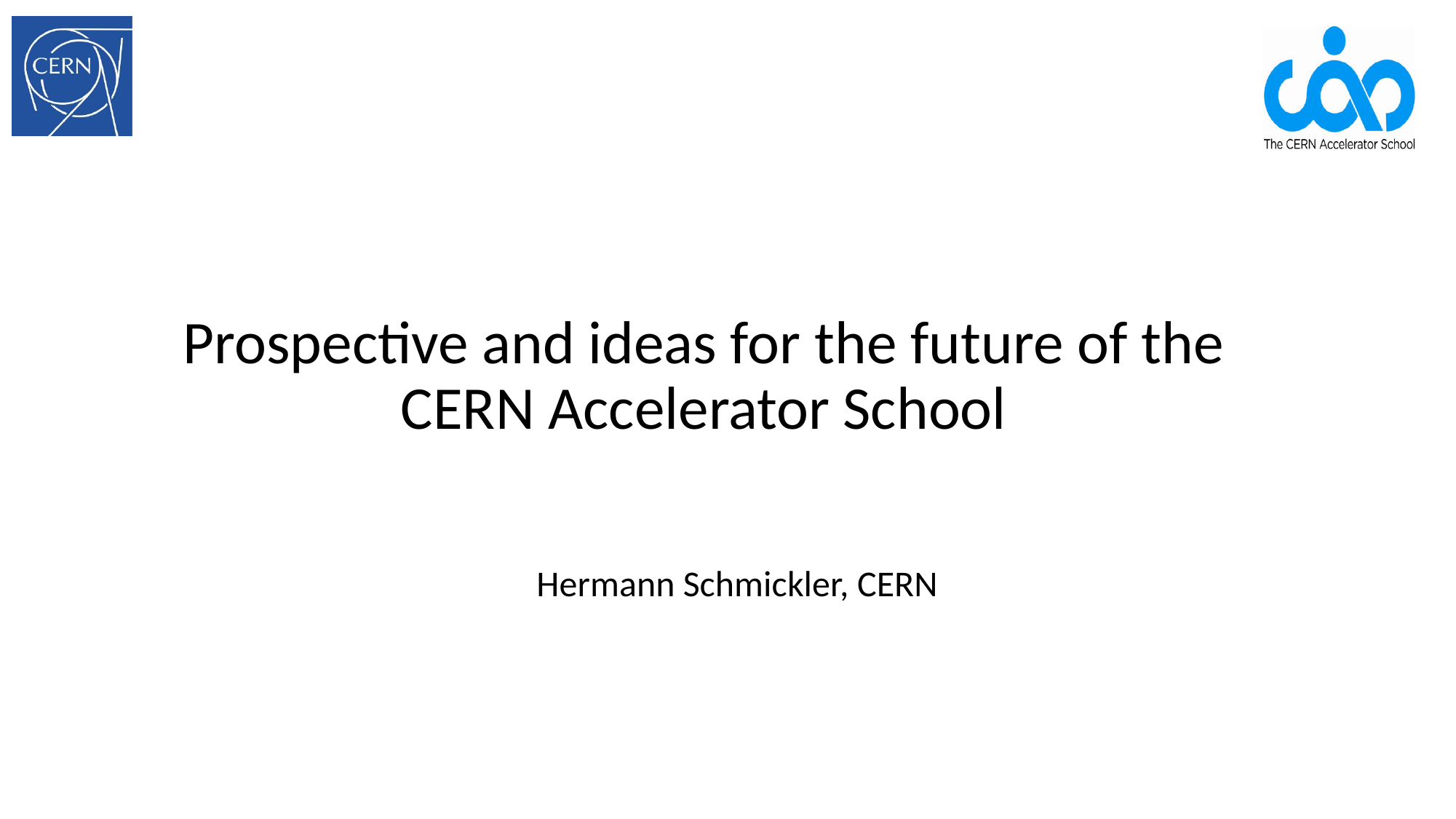

# Prospective and ideas for the future of the CERN Accelerator School
Hermann Schmickler, CERN